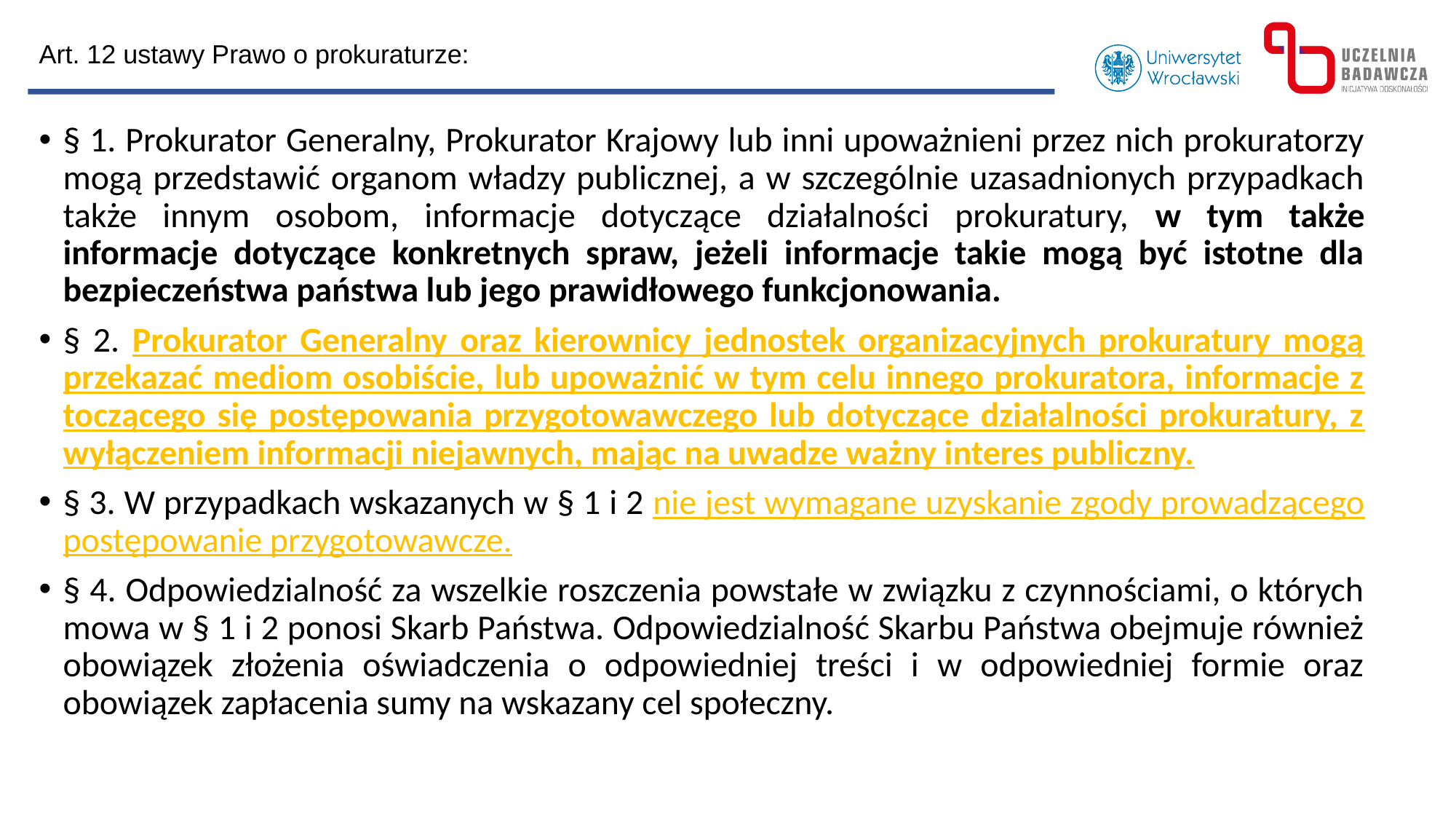

Art. 12 ustawy Prawo o prokuraturze:

§ 1. Prokurator Generalny, Prokurator Krajowy lub inni upoważnieni przez nich prokuratorzy mogą przedstawić organom władzy publicznej, a w szczególnie uzasadnionych przypadkach także innym osobom, informacje dotyczące działalności prokuratury, w tym także informacje dotyczące konkretnych spraw, jeżeli informacje takie mogą być istotne dla bezpieczeństwa państwa lub jego prawidłowego funkcjonowania.
§ 2. Prokurator Generalny oraz kierownicy jednostek organizacyjnych prokuratury mogą przekazać mediom osobiście, lub upoważnić w tym celu innego prokuratora, informacje z toczącego się postępowania przygotowawczego lub dotyczące działalności prokuratury, z wyłączeniem informacji niejawnych, mając na uwadze ważny interes publiczny.
§ 3. W przypadkach wskazanych w § 1 i 2 nie jest wymagane uzyskanie zgody prowadzącego postępowanie przygotowawcze.
§ 4. Odpowiedzialność za wszelkie roszczenia powstałe w związku z czynnościami, o których mowa w § 1 i 2 ponosi Skarb Państwa. Odpowiedzialność Skarbu Państwa obejmuje również obowiązek złożenia oświadczenia o odpowiedniej treści i w odpowiedniej formie oraz obowiązek zapłacenia sumy na wskazany cel społeczny.